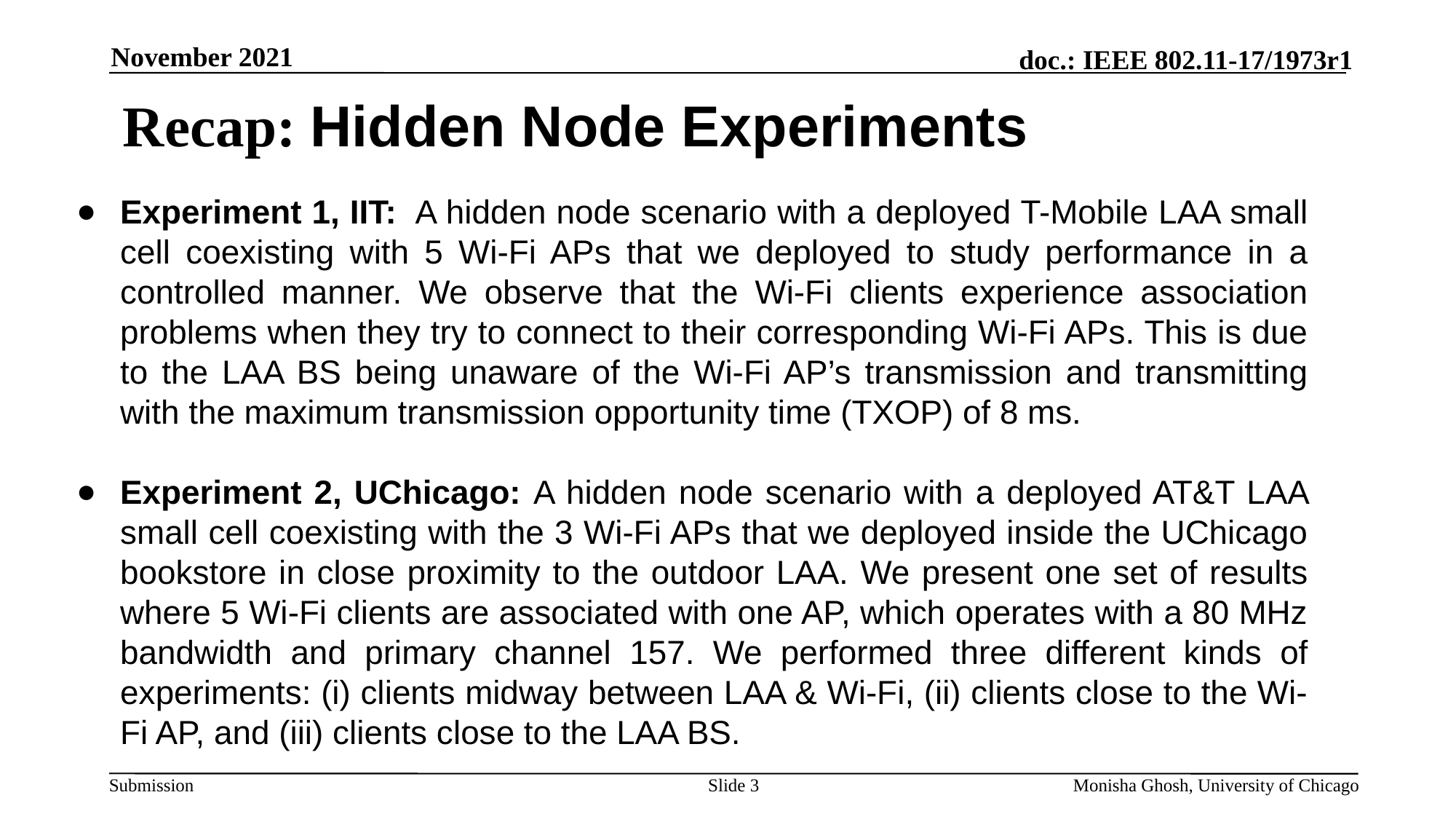

November 2021
  Recap: Hidden Node Experiments

Experiment 1, IIT:  A hidden node scenario with a deployed T-Mobile LAA small cell coexisting with 5 Wi-Fi APs that we deployed to study performance in a controlled manner. We observe that the Wi-Fi clients experience association problems when they try to connect to their corresponding Wi-Fi APs. This is due to the LAA BS being unaware of the Wi-Fi AP’s transmission and transmitting with the maximum transmission opportunity time (TXOP) of 8 ms.

Experiment 2, UChicago: A hidden node scenario with a deployed AT&T LAA small cell coexisting with the 3 Wi-Fi APs that we deployed inside the UChicago bookstore in close proximity to the outdoor LAA. We present one set of results where 5 Wi-Fi clients are associated with one AP, which operates with a 80 MHz bandwidth and primary channel 157. We performed three different kinds of experiments: (i) clients midway between LAA & Wi-Fi, (ii) clients close to the Wi-Fi AP, and (iii) clients close to the LAA BS.

Slide 3
Monisha Ghosh, University of Chicago